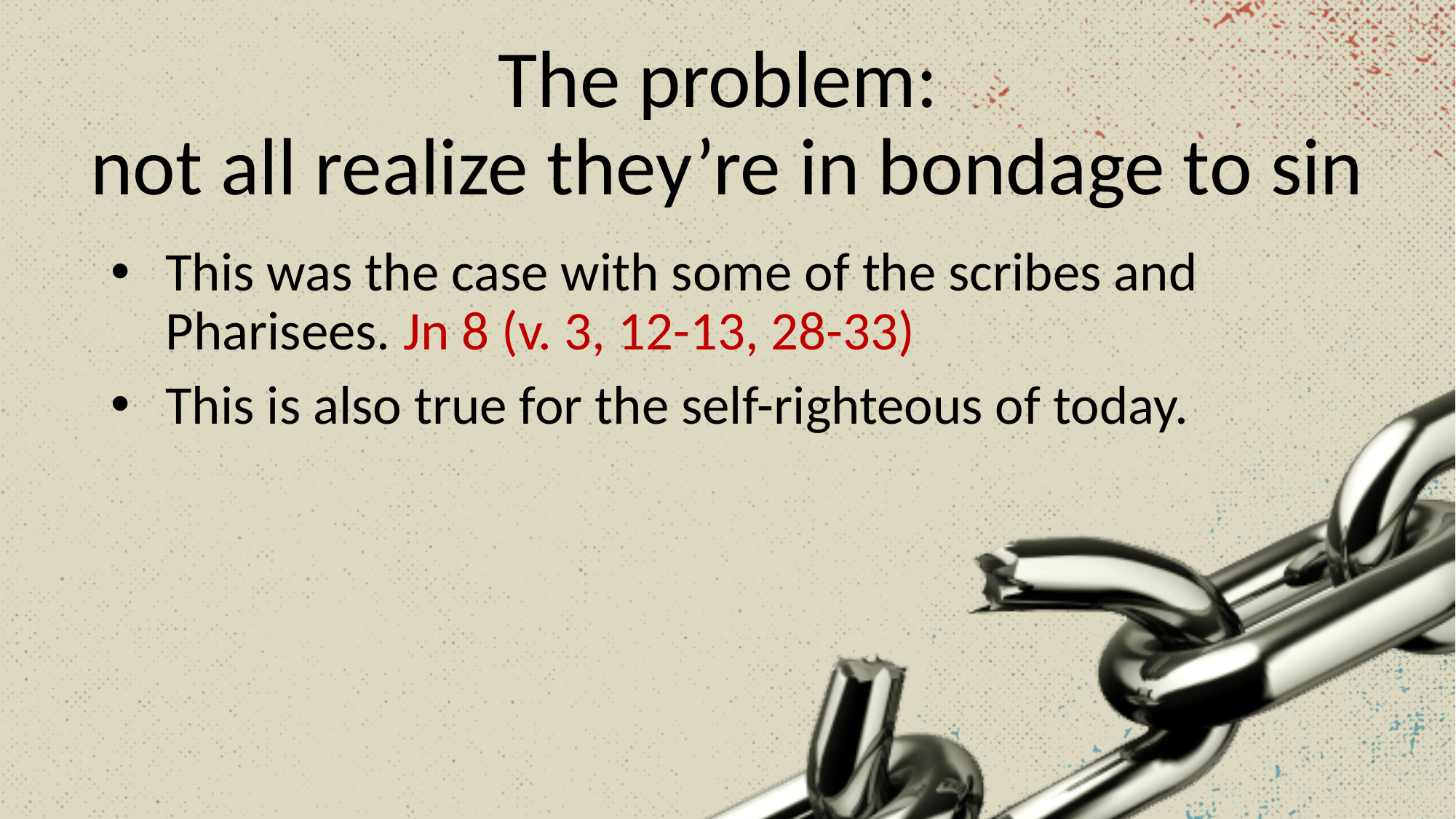

# The problem: not all realize they’re in bondage to sin
This was the case with some of the scribes and Pharisees. Jn 8 (v. 3, 12-13, 28-33)
This is also true for the self-righteous of today.